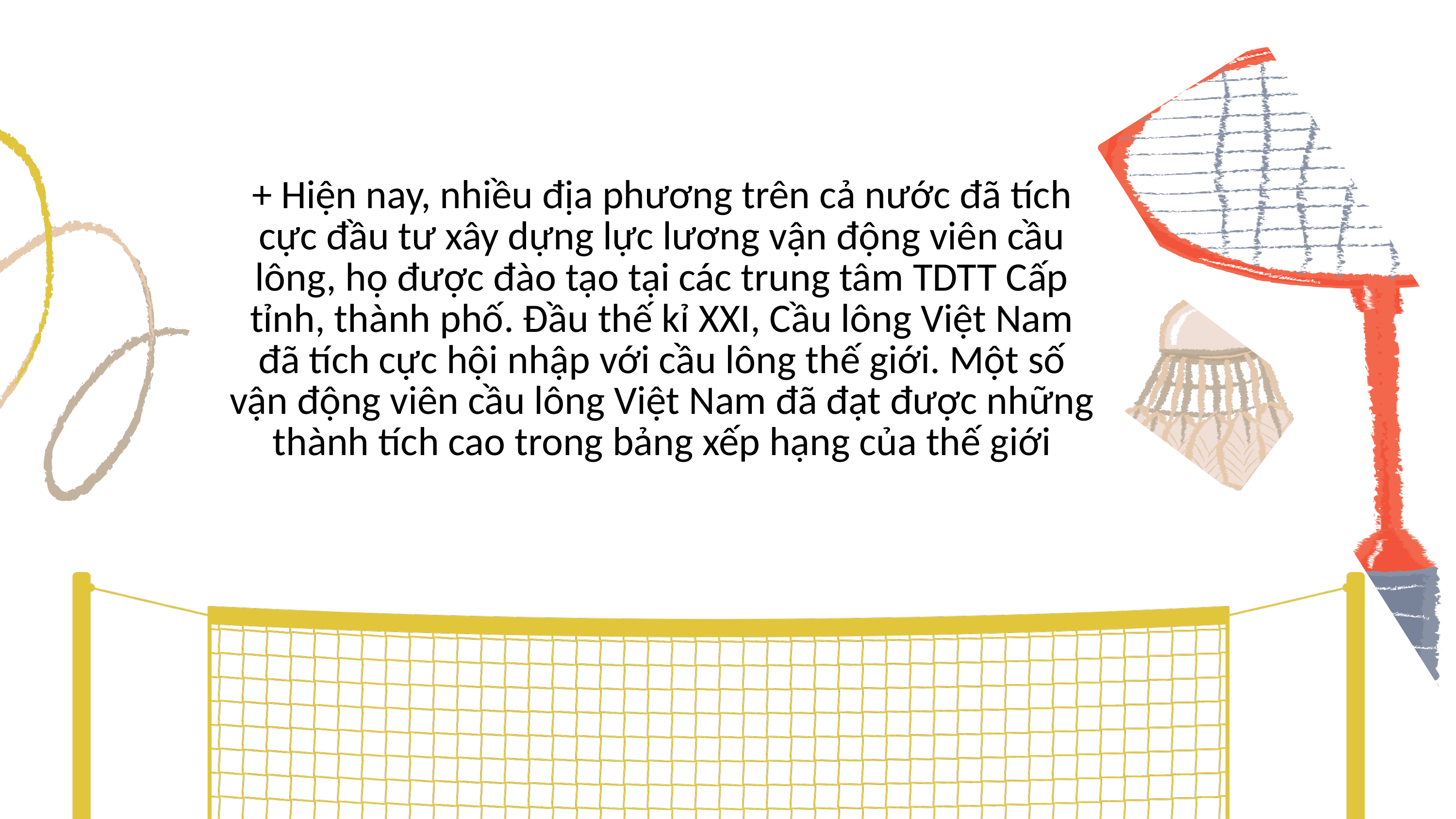

+ Hiện nay, nhiều địa phương trên cả nước đã tích cực đầu tư xây dựng lực lương vận động viên cầu lông, họ được đào tạo tại các trung tâm TDTT Cấp tỉnh, thành phố. Đầu thế kỉ XXI, Cầu lông Việt Nam đã tích cực hội nhập với cầu lông thế giới. Một số vận động viên cầu lông Việt Nam đã đạt được những thành tích cao trong bảng xếp hạng của thế giới